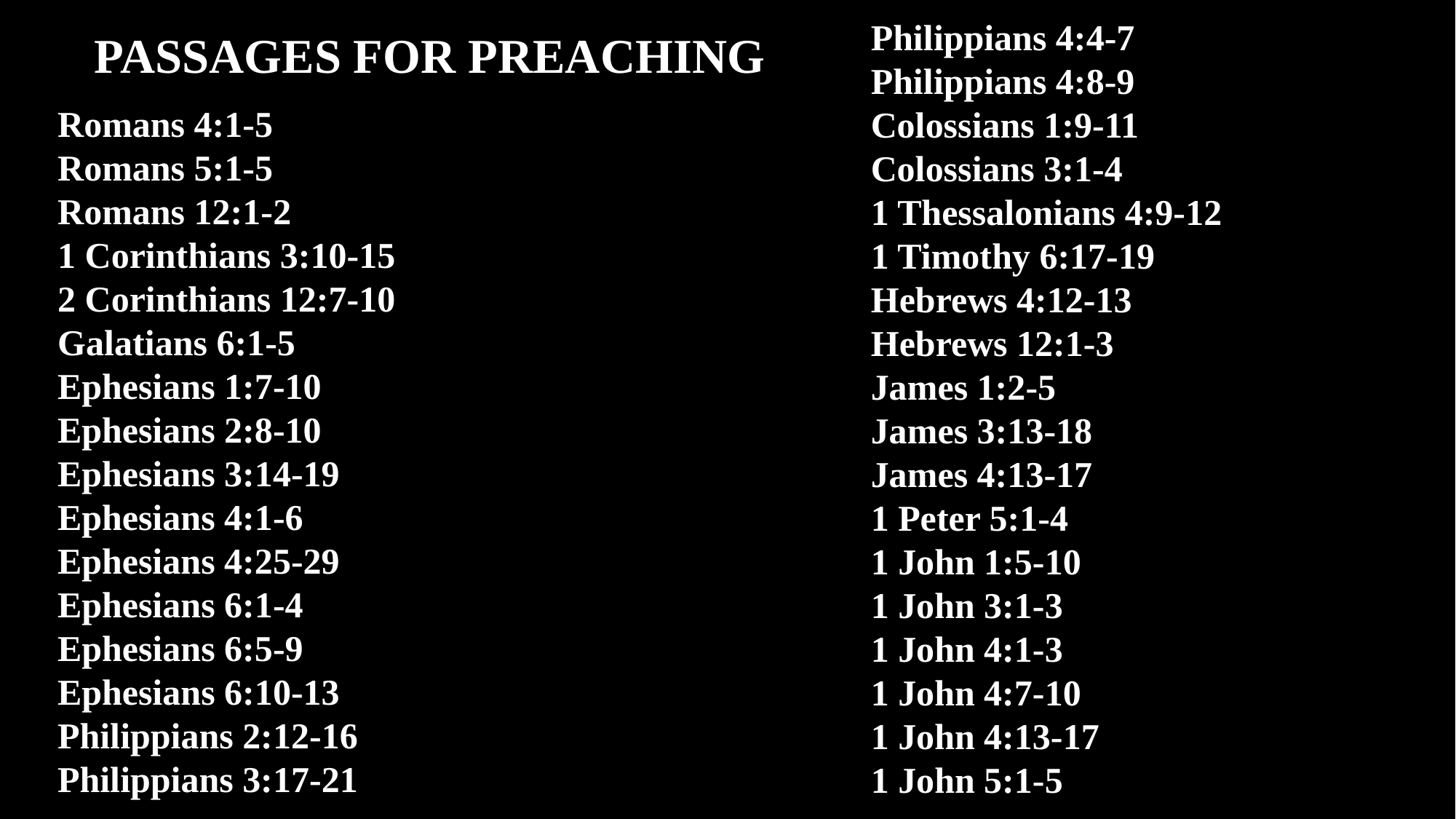

Philippians 4:4-7
Philippians 4:8-9
Colossians 1:9-11
Colossians 3:1-4
1 Thessalonians 4:9-12
1 Timothy 6:17-19
Hebrews 4:12-13
Hebrews 12:1-3
James 1:2-5
James 3:13-18
James 4:13-17
1 Peter 5:1-4
1 John 1:5-10
1 John 3:1-3
1 John 4:1-3
1 John 4:7-10
1 John 4:13-17
1 John 5:1-5
# PASSAGES FOR PREACHING
Romans 4:1-5
Romans 5:1-5
Romans 12:1-2
1 Corinthians 3:10-15
2 Corinthians 12:7-10
Galatians 6:1-5
Ephesians 1:7-10
Ephesians 2:8-10
Ephesians 3:14-19
Ephesians 4:1-6
Ephesians 4:25-29
Ephesians 6:1-4
Ephesians 6:5-9
Ephesians 6:10-13
Philippians 2:12-16
Philippians 3:17-21